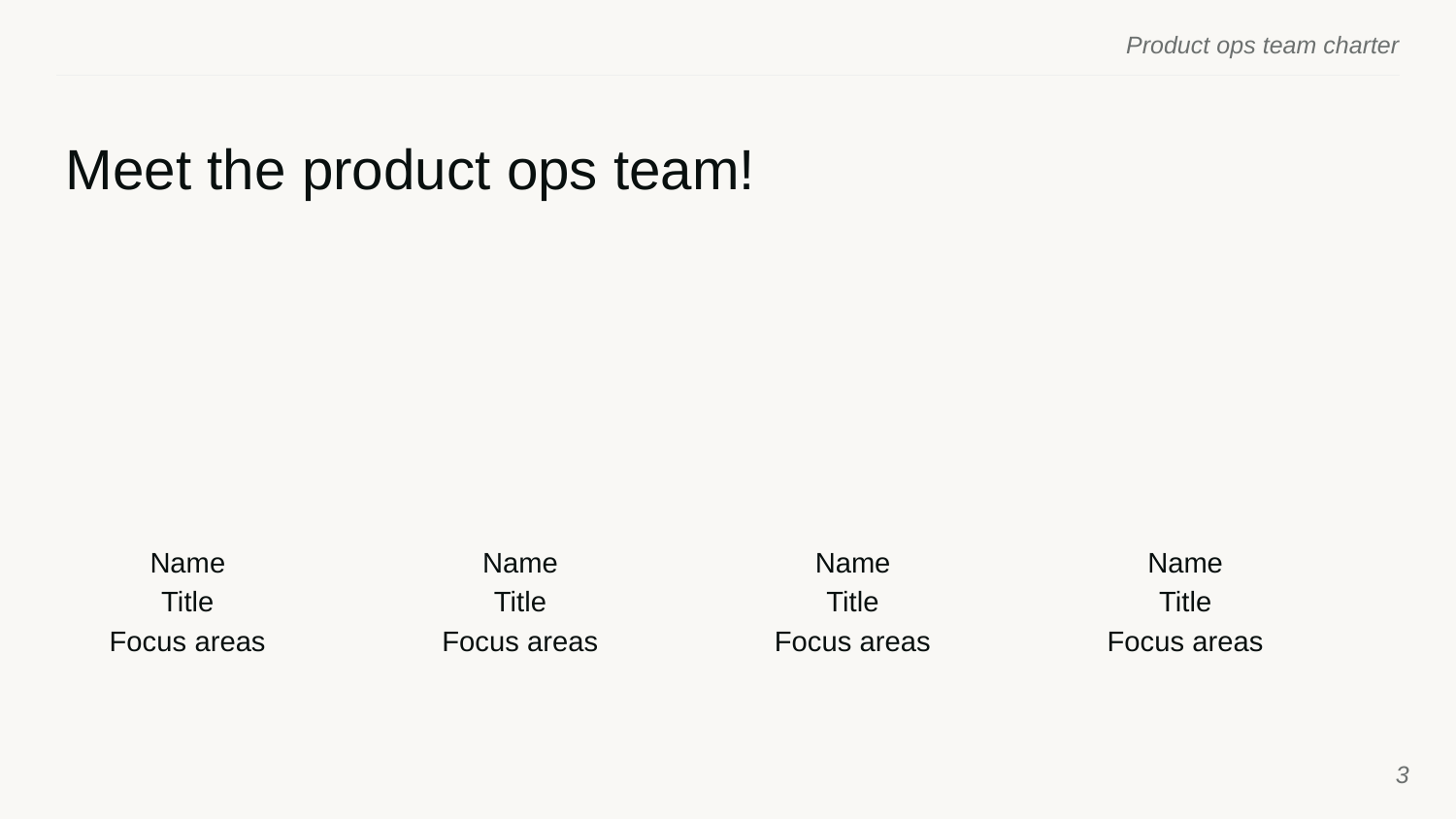

# Meet the product ops team!

Name
Title
Focus areas
Name
Title
Focus areas
Name
Title
Focus areas
Name
Title
Focus areas
3